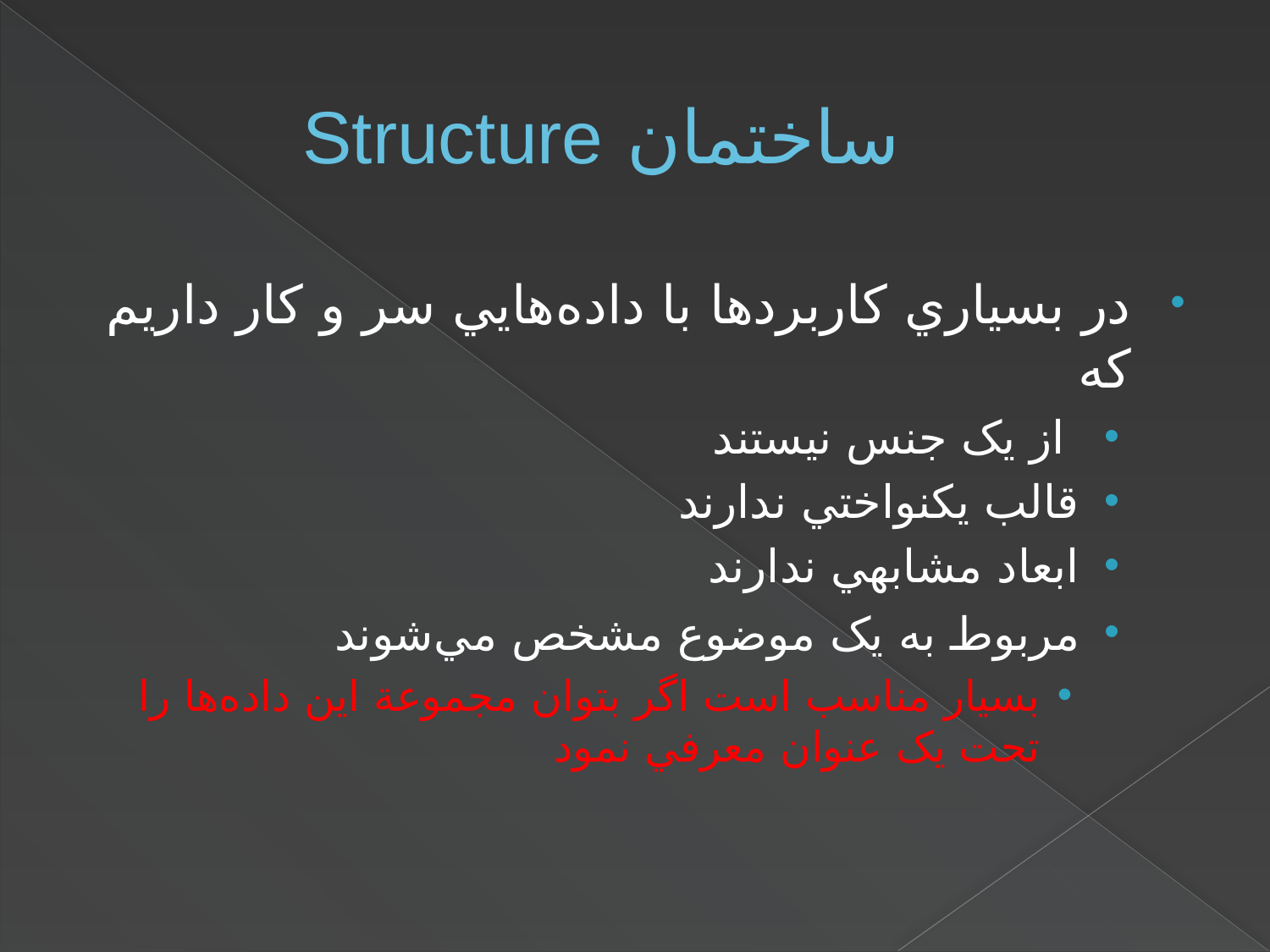

# ساختمان Structure
در بسياري کاربردها با داده‌هايي سر و کار داريم که
 از يک جنس نيستند
قالب يکنواختي ندارند
ابعاد مشابهي ندارند
مربوط به يک موضوع مشخص مي‌شوند
بسيار مناسب است اگر بتوان مجموعة اين داده‌ها را تحت يک عنوان معرفي نمود